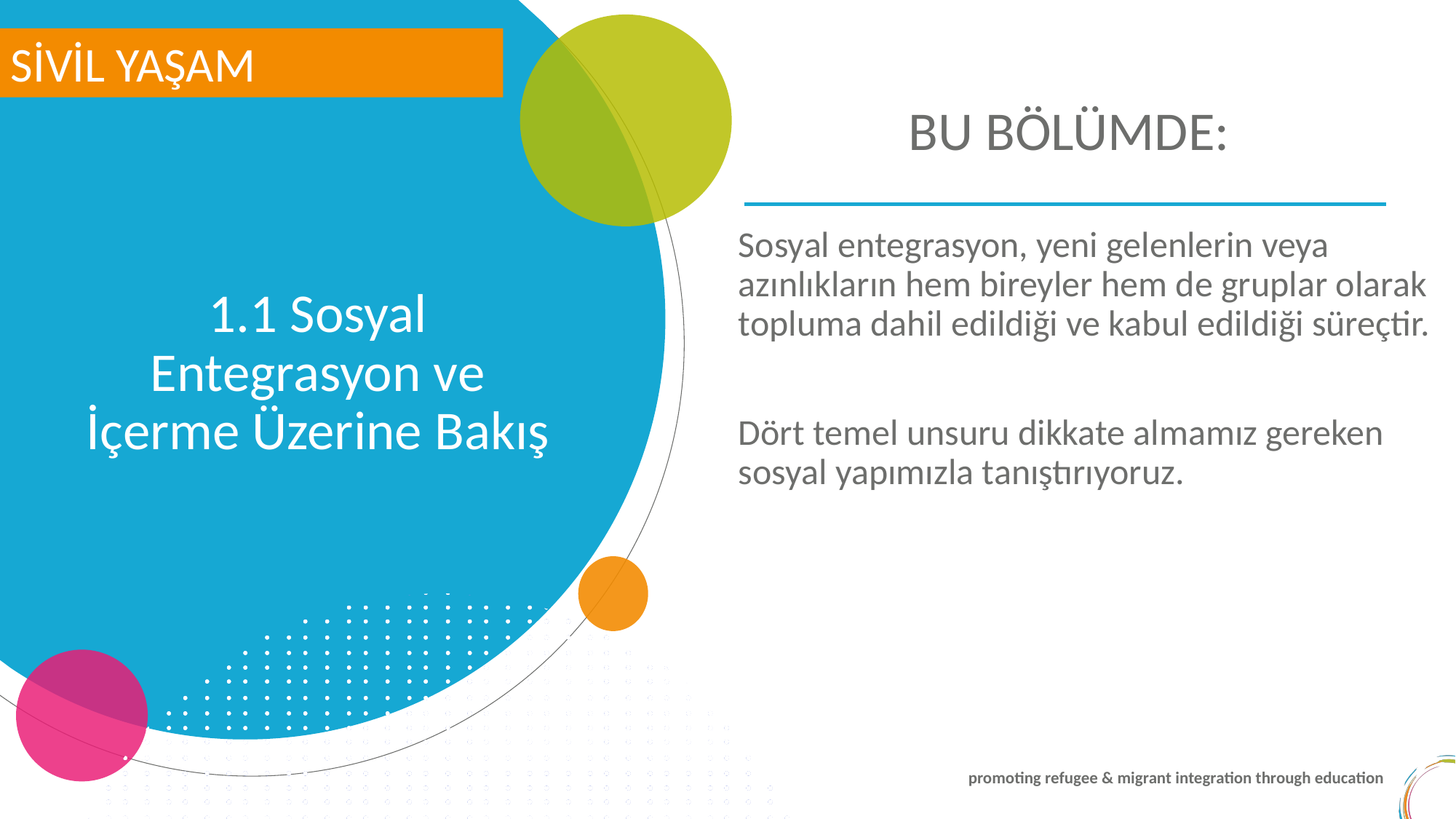

SİVİL YAŞAM
BU BÖLÜMDE:
Sosyal entegrasyon, yeni gelenlerin veya azınlıkların hem bireyler hem de gruplar olarak topluma dahil edildiği ve kabul edildiği süreçtir.

Dört temel unsuru dikkate almamız gereken sosyal yapımızla tanıştırıyoruz.
1.1 Sosyal Entegrasyon ve İçerme Üzerine Bakış